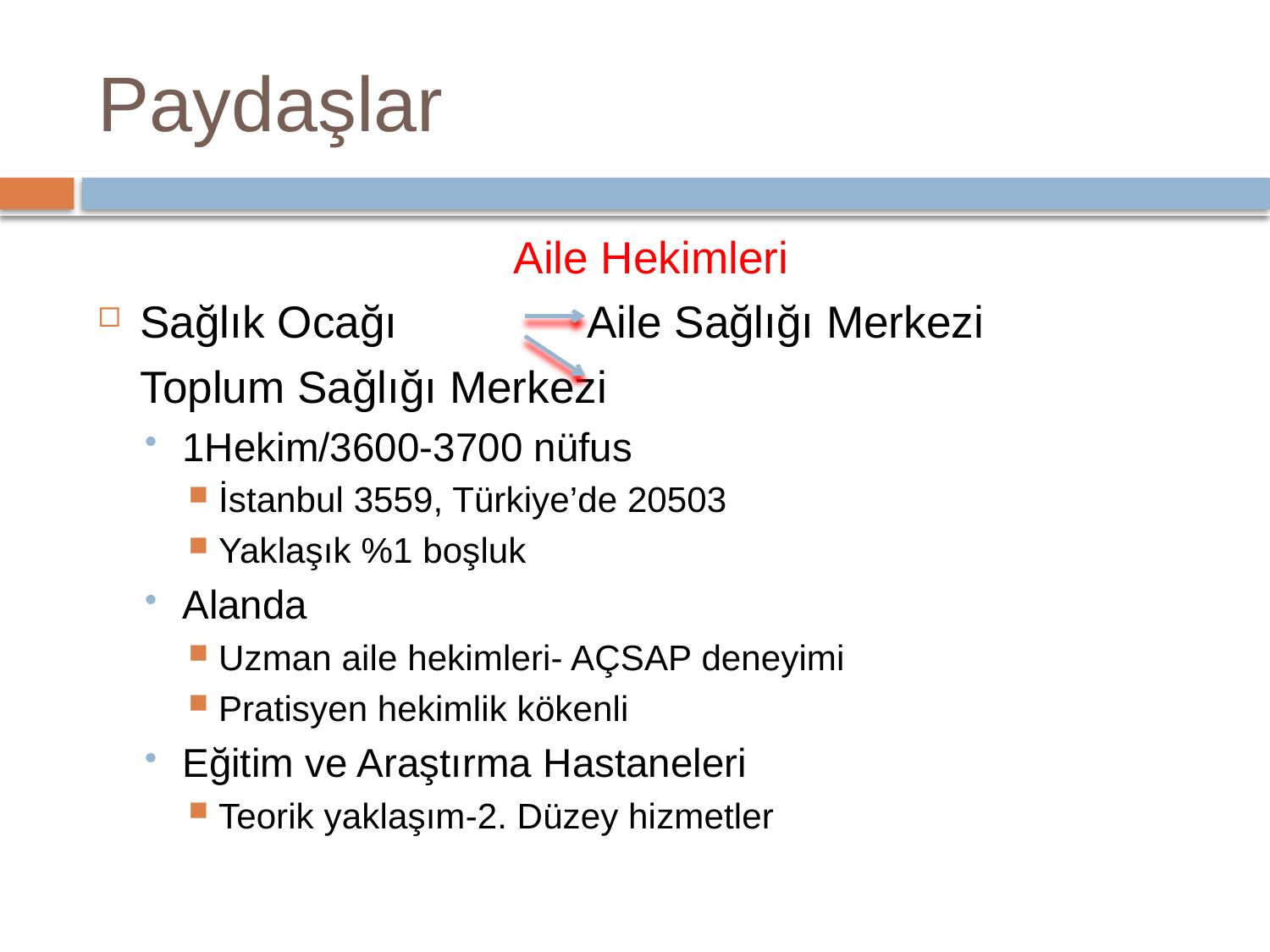

# Paydaşlar
Aile Hekimleri
Sağlık Ocağı	 	Aile Sağlığı Merkezi
					Toplum Sağlığı Merkezi
1Hekim/3600-3700 nüfus
İstanbul 3559, Türkiye’de 20503
Yaklaşık %1 boşluk
Alanda
Uzman aile hekimleri- AÇSAP deneyimi
Pratisyen hekimlik kökenli
Eğitim ve Araştırma Hastaneleri
Teorik yaklaşım-2. Düzey hizmetler